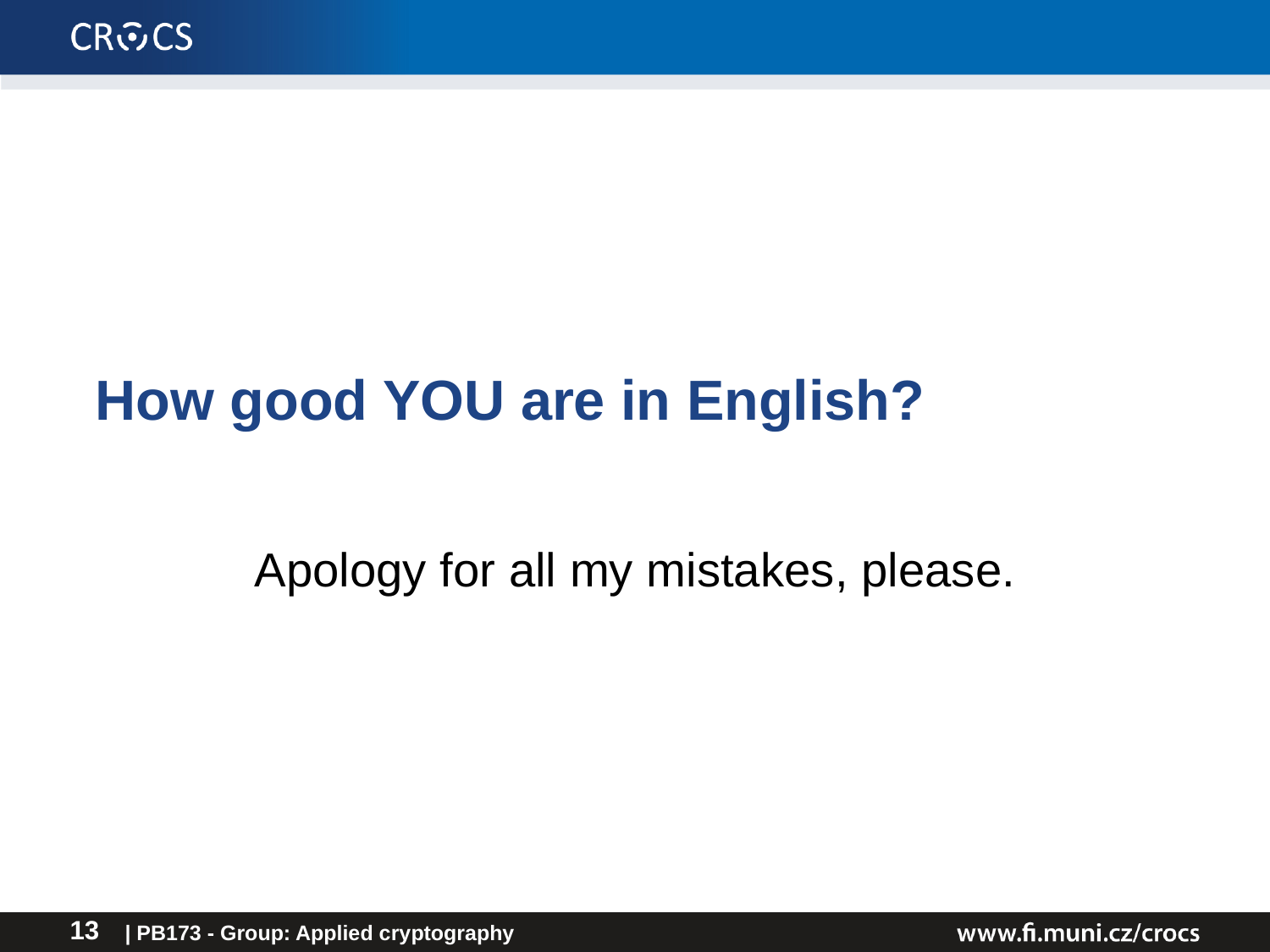

# How good YOU are in English?
Apology for all my mistakes, please.
| PB173 - Group: Applied cryptography
13